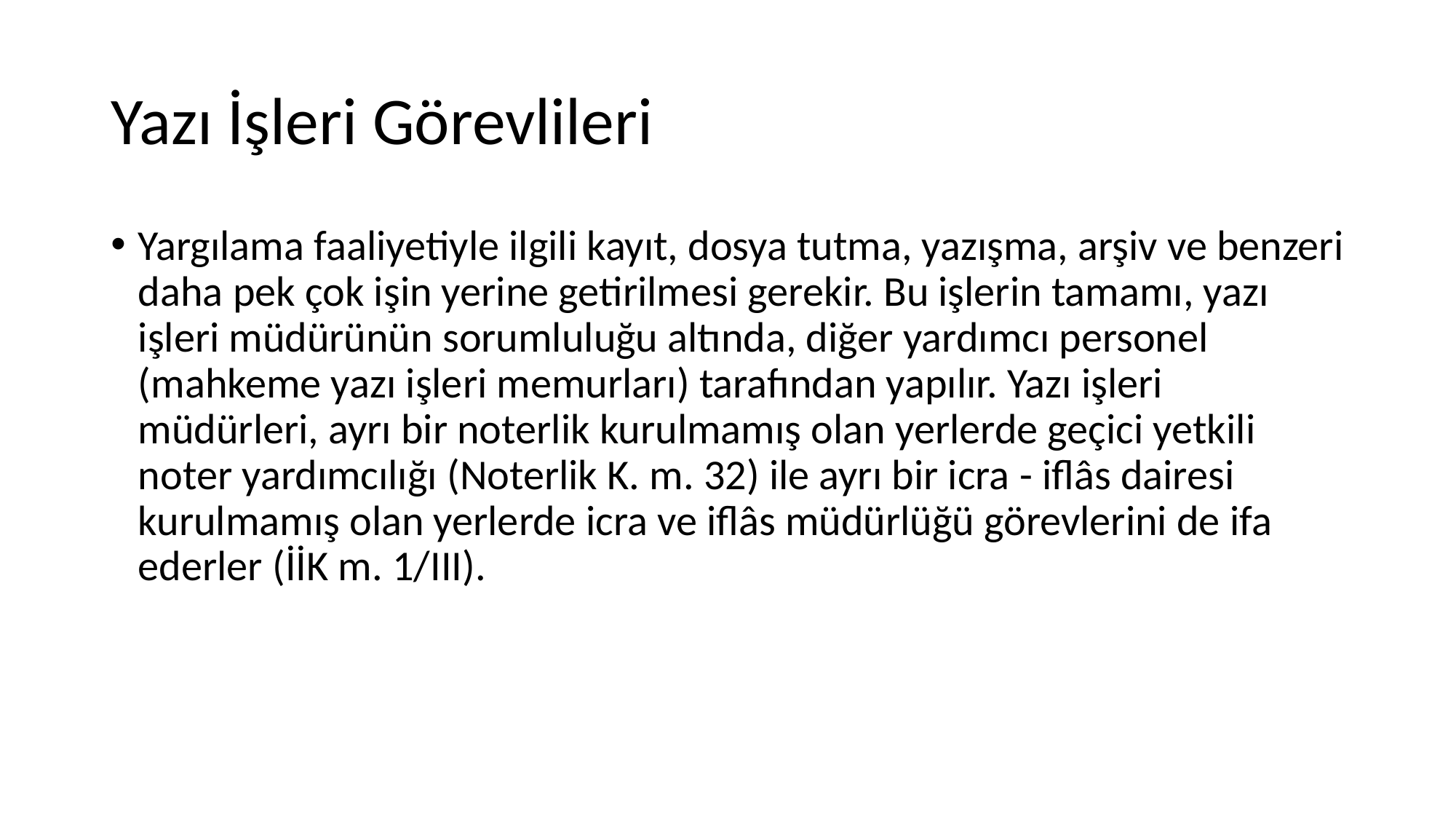

# Yazı İşleri Görevlileri
Yargılama faaliyetiyle ilgili kayıt, dosya tutma, yazışma, arşiv ve benzeri daha pek çok işin yerine getirilmesi gerekir. Bu işlerin tamamı, yazı işleri müdürünün sorumluluğu altında, diğer yardımcı personel (mahkeme yazı işleri memurları) tarafından yapılır. Yazı işleri müdürleri, ayrı bir noterlik kurulmamış olan yerlerde geçici yetkili noter yardımcılığı (Noterlik K. m. 32) ile ayrı bir icra - iflâs dairesi kurulmamış olan yerlerde icra ve iflâs müdürlüğü görevlerini de ifa ederler (İİK m. 1/III).